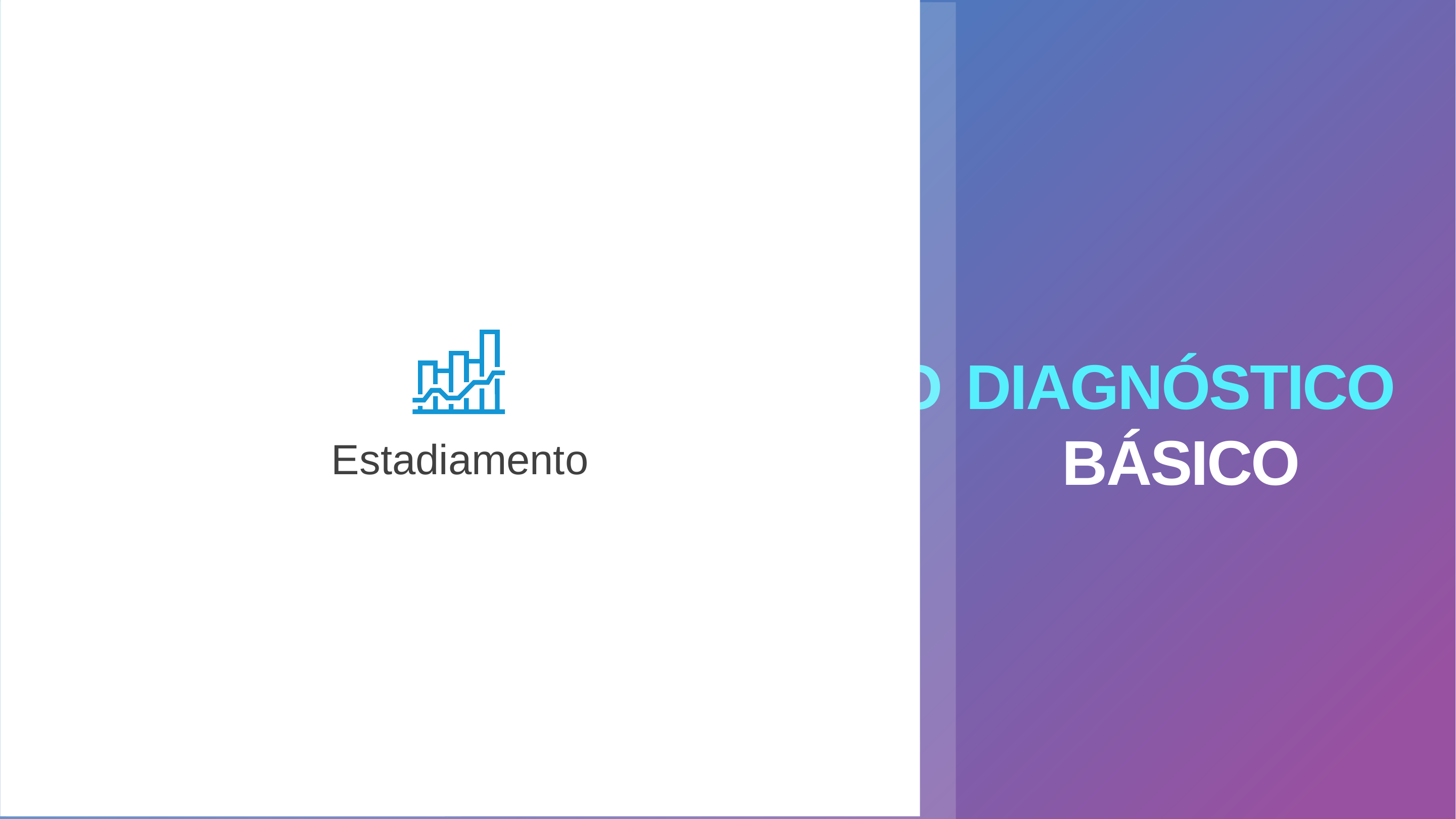

Mutação

Estadiamento

Estadiamento
DIAGNÓSTICO BÁSICO
DIAGNÓSTICO BÁSICO